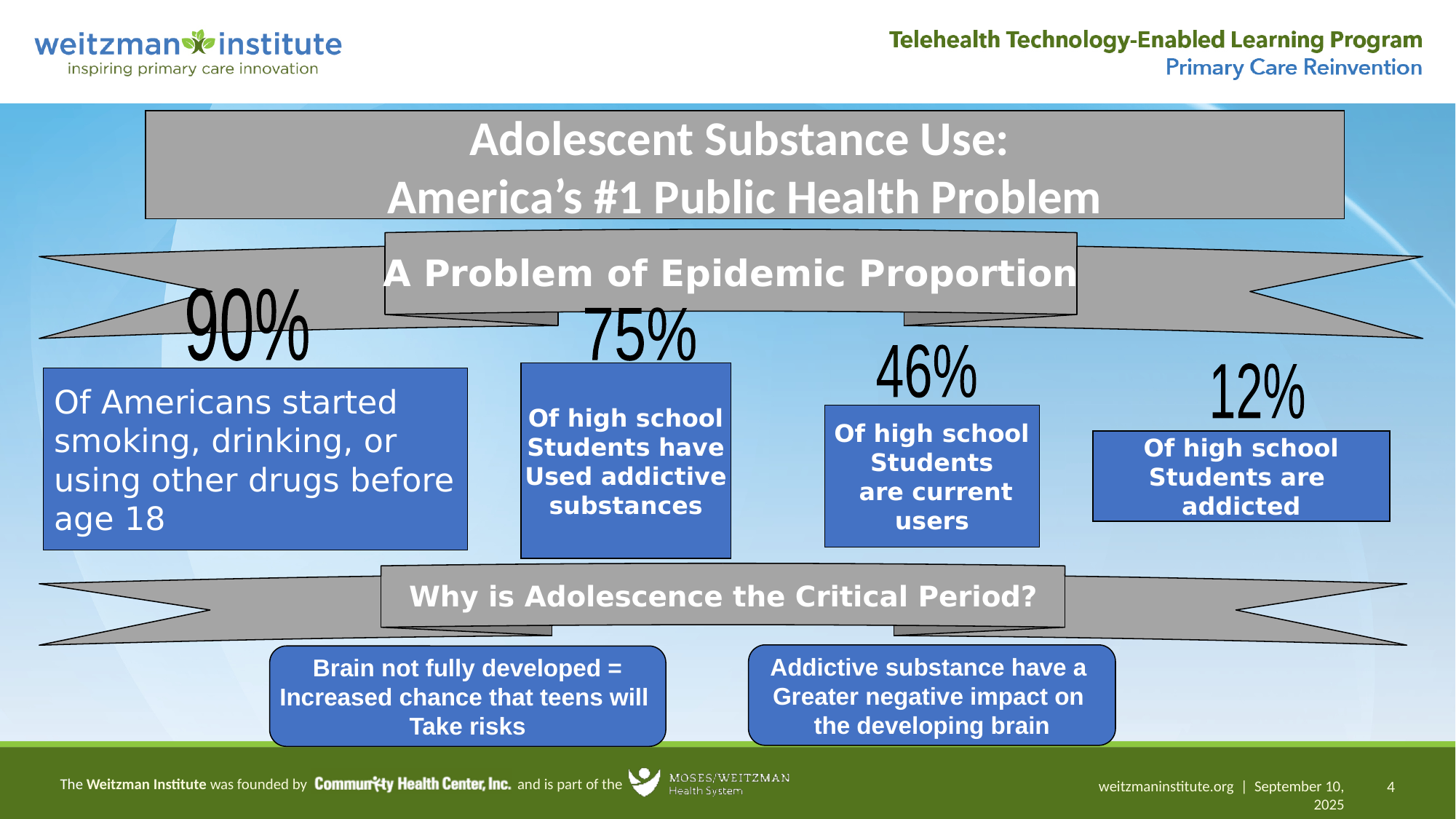

Adolescent Substance Use:
America’s #1 Public Health Problem
A Problem of Epidemic Proportion
90%
75%
46%
Of high school
Students have
Used addictive
substances
12%
Of Americans started
smoking, drinking, or
using other drugs before
age 18
Of high school
Students
 are current
users
Of high school
Students are
addicted
Why is Adolescence the Critical Period?
Addictive substance have a
Greater negative impact on
the developing brain
Brain not fully developed =
Increased chance that teens will
Take risks